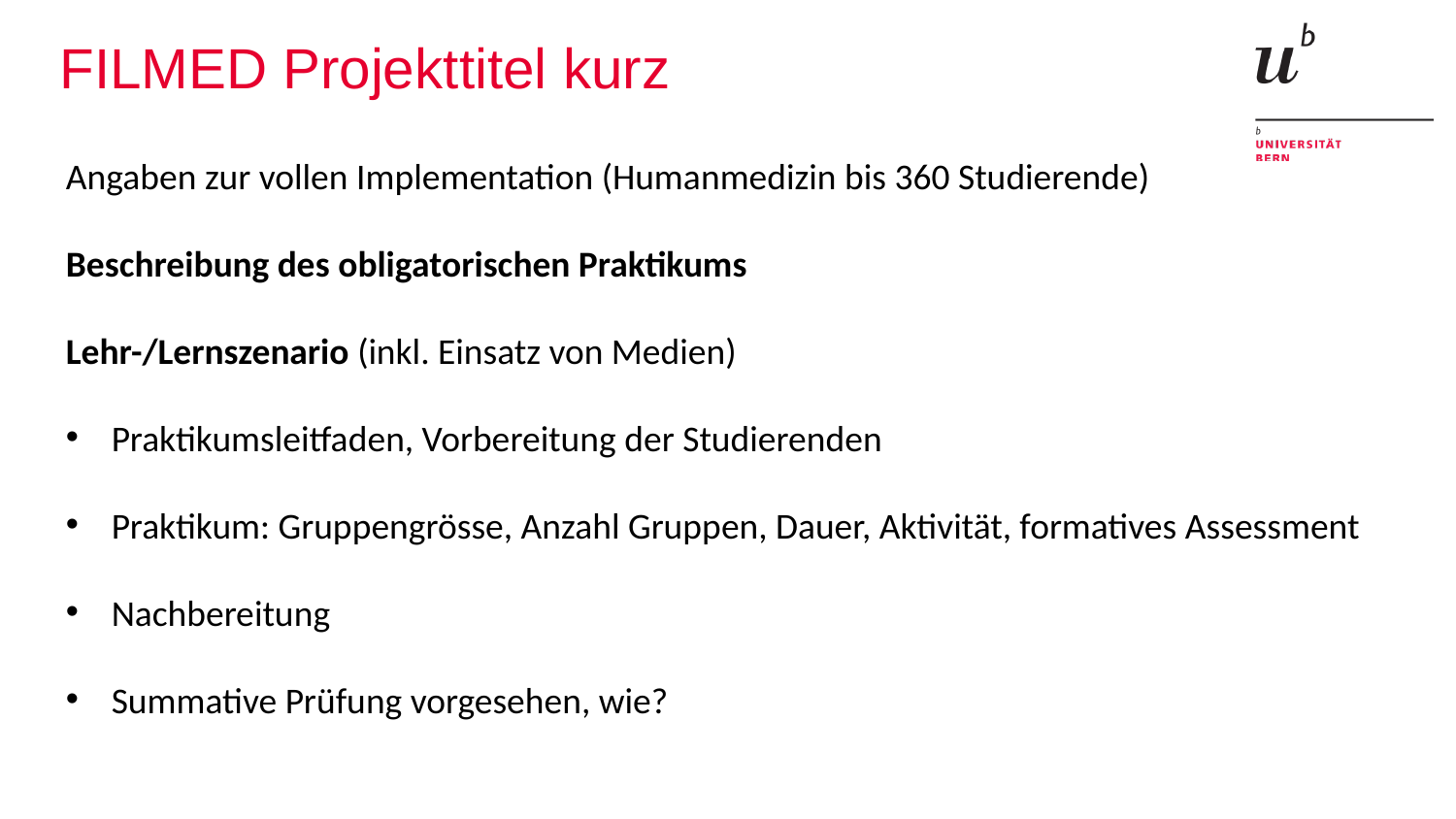

# FILMED Projekttitel kurz
Angaben zur vollen Implementation (Humanmedizin bis 360 Studierende)

Beschreibung des obligatorischen Praktikums

Lehr-/Lernszenario (inkl. Einsatz von Medien)

Praktikumsleitfaden, Vorbereitung der Studierenden
Praktikum: Gruppengrösse, Anzahl Gruppen, Dauer, Aktivität, formatives Assessment

Nachbereitung

Summative Prüfung vorgesehen, wie?